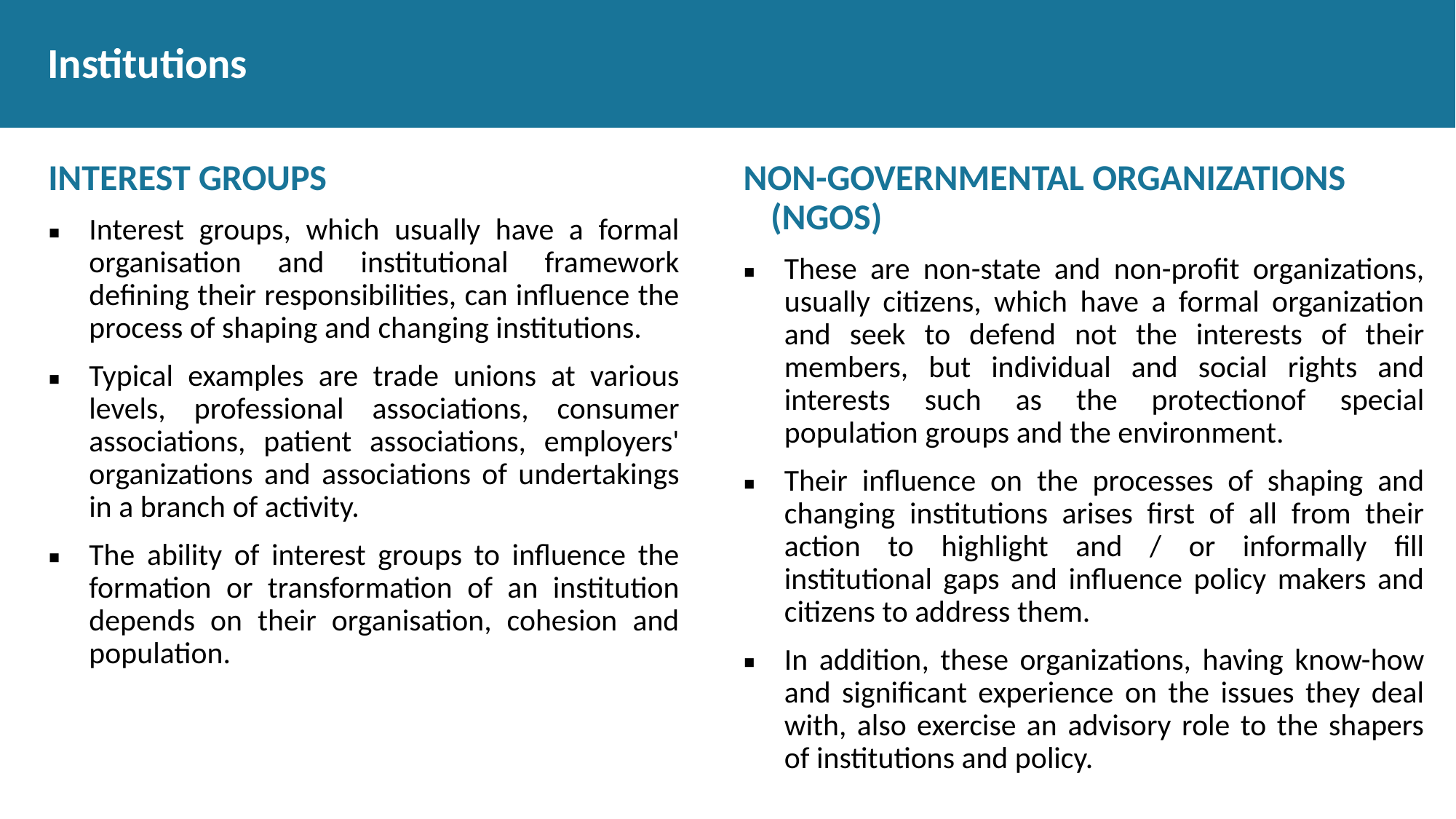

# Institutions
INTEREST GROUPS
Interest groups, which usually have a formal organisation and institutional framework defining their responsibilities, can influence the process of shaping and changing institutions.
Typical examples are trade unions at various levels, professional associations, consumer associations, patient associations, employers' organizations and associations of undertakings in a branch of activity.
The ability of interest groups to influence the formation or transformation of an institution depends on their organisation, cohesion and population.
NON-GOVERNMENTAL ORGANIZATIONS (NGOS)
These are non-state and non-profit organizations, usually citizens, which have a formal organization and seek to defend not the interests of their members, but individual and social rights and interests such as the protectionof special population groups and the environment.
Their influence on the processes of shaping and changing institutions arises first of all from their action to highlight and / or informally fill institutional gaps and influence policy makers and citizens to address them.
In addition, these organizations, having know-how and significant experience on the issues they deal with, also exercise an advisory role to the shapers of institutions and policy.